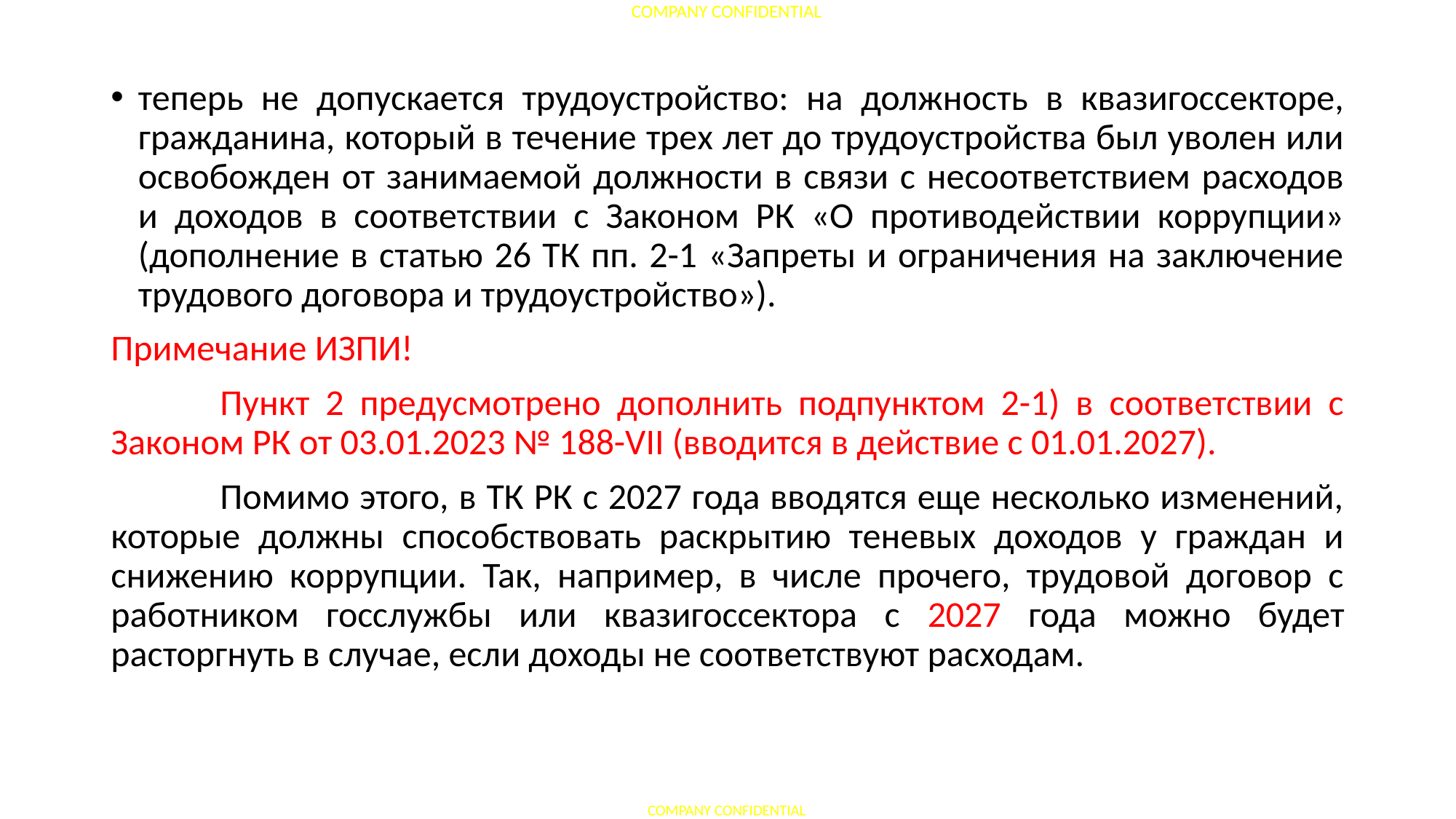

теперь не допускается трудоустройство: на должность в квазигоссекторе, гражданина, который в течение трех лет до трудоустройства был уволен или освобожден от занимаемой должности в связи с несоответствием расходов и доходов в соответствии с Законом РК «О противодействии коррупции» (дополнение в статью 26 ТК пп. 2-1 «Запреты и ограничения на заключение трудового договора и трудоустройство»).
Примечание ИЗПИ!
	Пункт 2 предусмотрено дополнить подпунктом 2-1) в соответствии с Законом РК от 03.01.2023 № 188-VII (вводится в действие с 01.01.2027).
	Помимо этого, в ТК РК с 2027 года вводятся еще несколько изменений, которые должны способствовать раскрытию теневых доходов у граждан и снижению коррупции. Так, например, в числе прочего, трудовой договор с работником госслужбы или квазигоссектора с 2027 года можно будет расторгнуть в случае, если доходы не соответствуют расходам.